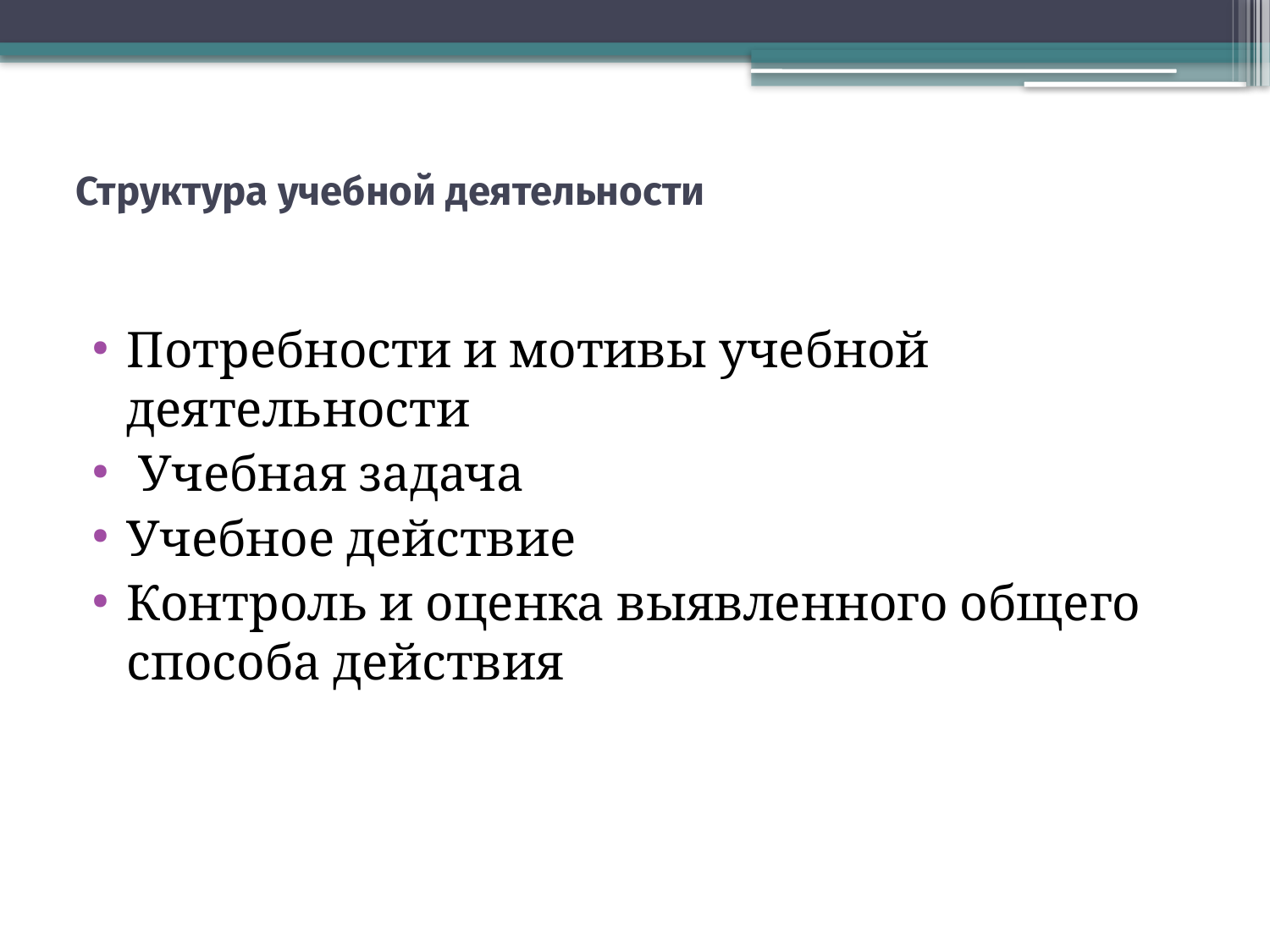

# Структура учебной деятельности
Потребности и мотивы учебной деятельности
 Учебная задача
Учебное действие
Контроль и оценка выявленного общего способа действия